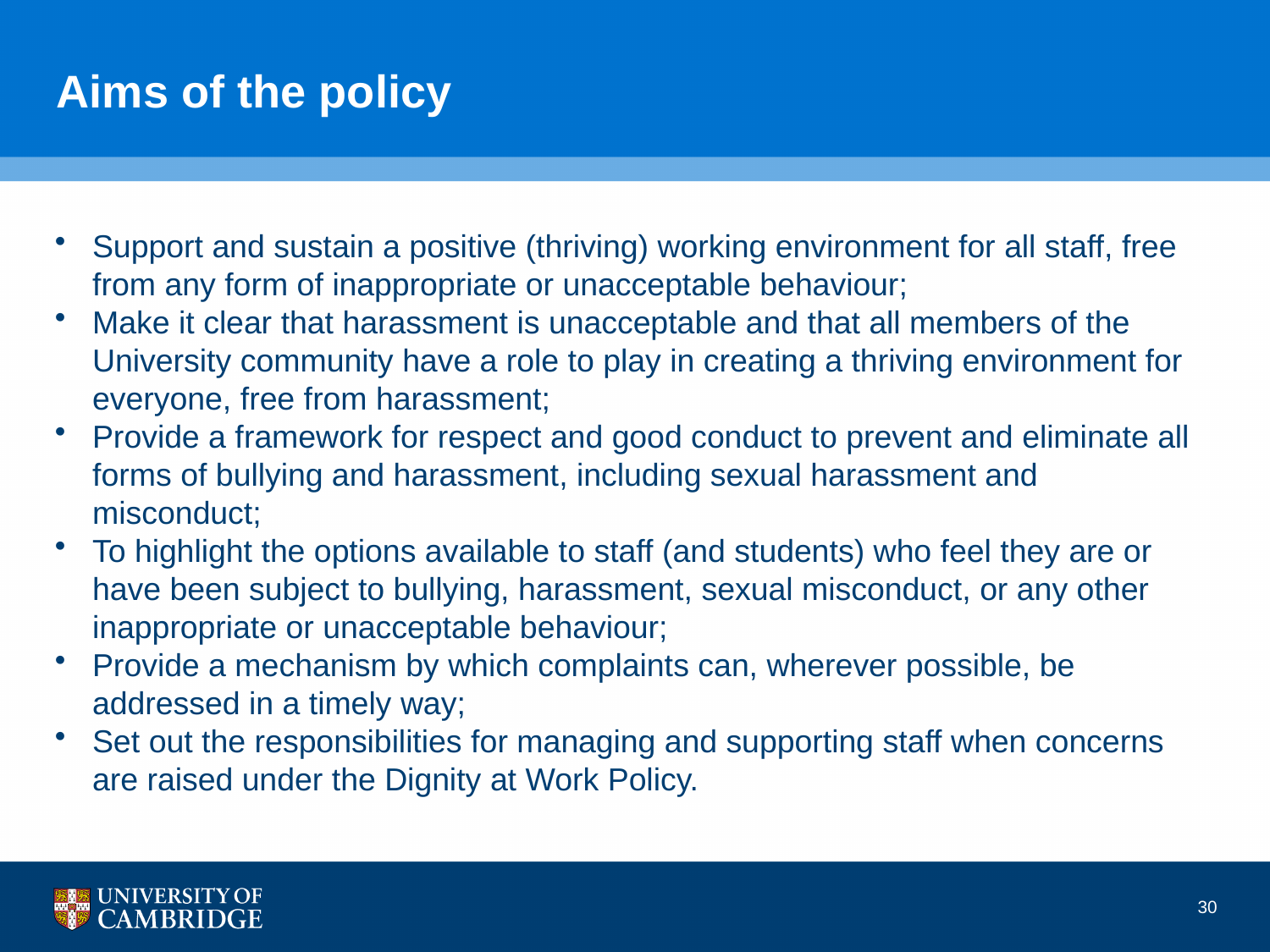

# Aims of the policy
Support and sustain a positive (thriving) working environment for all staff, free from any form of inappropriate or unacceptable behaviour;
Make it clear that harassment is unacceptable and that all members of the University community have a role to play in creating a thriving environment for everyone, free from harassment;
Provide a framework for respect and good conduct to prevent and eliminate all forms of bullying and harassment, including sexual harassment and misconduct;
To highlight the options available to staff (and students) who feel they are or have been subject to bullying, harassment, sexual misconduct, or any other inappropriate or unacceptable behaviour;
Provide a mechanism by which complaints can, wherever possible, be addressed in a timely way;
Set out the responsibilities for managing and supporting staff when concerns are raised under the Dignity at Work Policy.

30